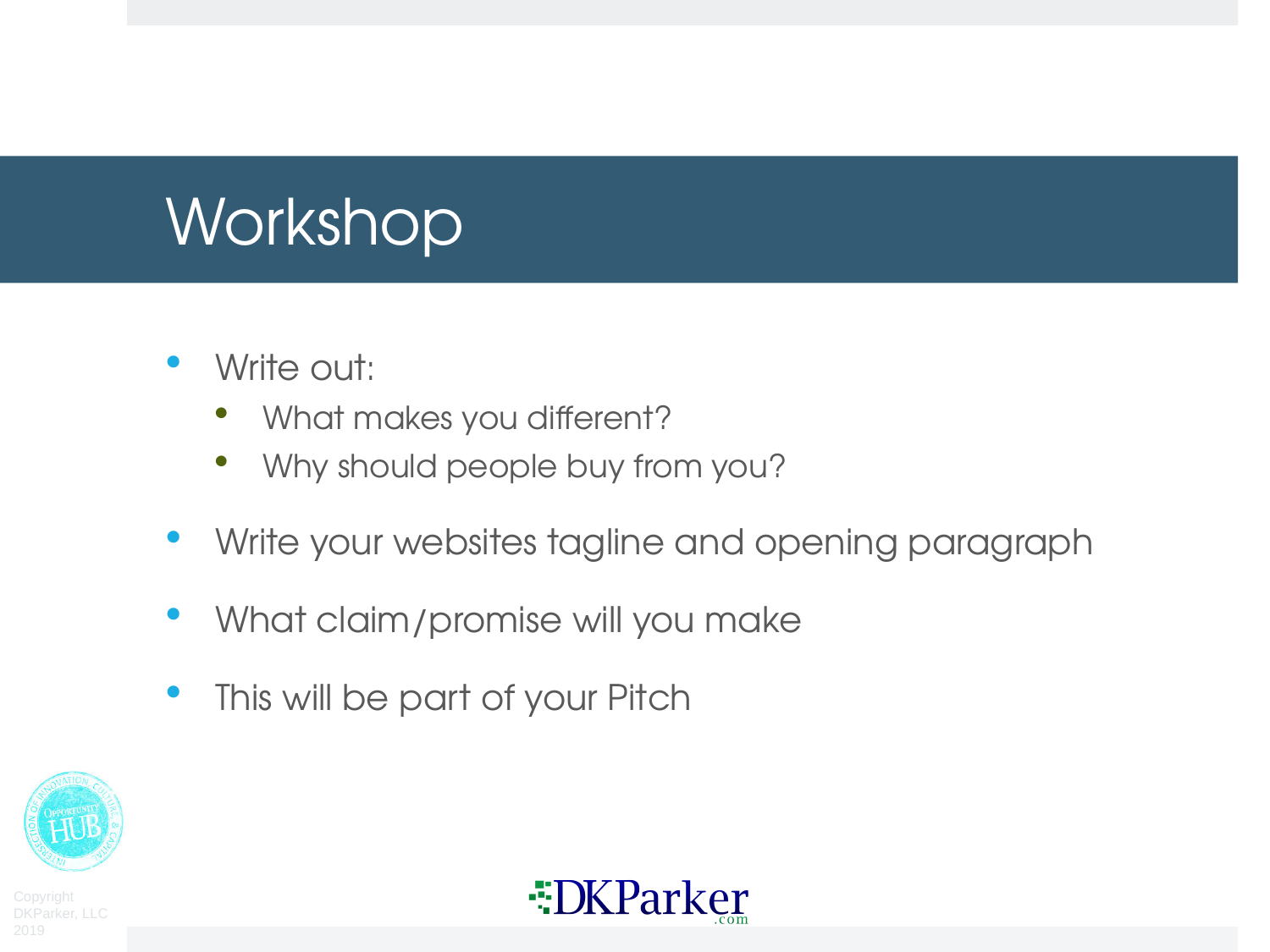

# Workshop
Write out:
What makes you different?
Why should people buy from you?
Write your websites tagline and opening paragraph
What claim/promise will you make
This will be part of your Pitch